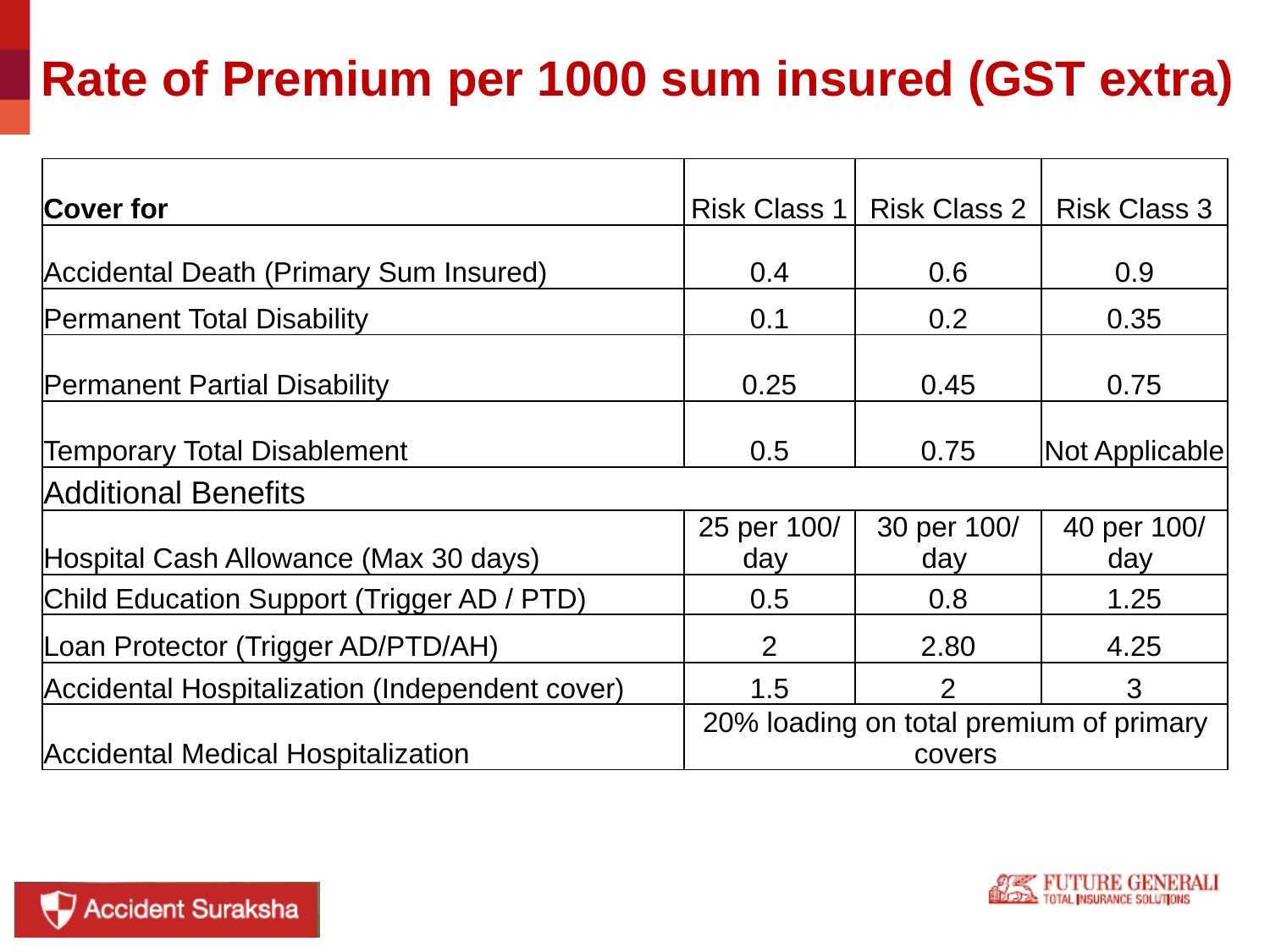

# Rate of Premium per 1000 sum insured (GST extra)
| Cover for | Risk Class 1 | Risk Class 2 | Risk Class 3 |
| --- | --- | --- | --- |
| Accidental Death (Primary Sum Insured) | 0.4 | 0.6 | 0.9 |
| Permanent Total Disability | 0.1 | 0.2 | 0.35 |
| Permanent Partial Disability | 0.25 | 0.45 | 0.75 |
| Temporary Total Disablement | 0.5 | 0.75 | Not Applicable |
| Additional Benefits |  |  |  |
| Hospital Cash Allowance (Max 30 days) | 25 per 100/ day | 30 per 100/ day | 40 per 100/ day |
| Child Education Support (Trigger AD / PTD) | 0.5 | 0.8 | 1.25 |
| Loan Protector (Trigger AD/PTD/AH) | 2 | 2.80 | 4.25 |
| Accidental Hospitalization (Independent cover) | 1.5 | 2 | 3 |
| Accidental Medical Hospitalization | 20% loading on total premium of primary covers |  |  |